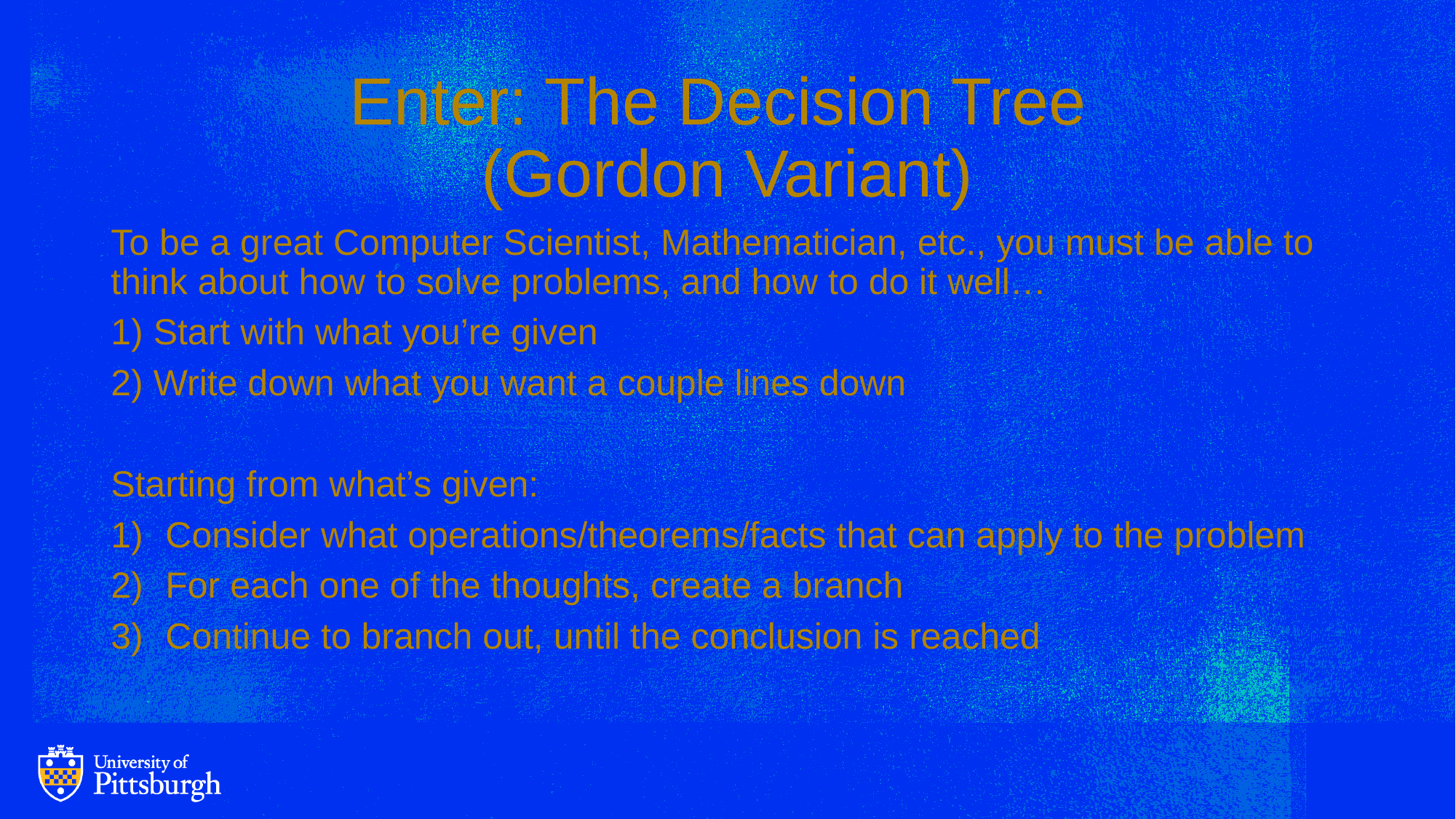

# Enter: The Decision Tree (Gordon Variant)
To be a great Computer Scientist, Mathematician, etc., you must be able to think about how to solve problems, and how to do it well…
1) Start with what you’re given
2) Write down what you want a couple lines down

Starting from what’s given:
Consider what operations/theorems/facts that can apply to the problem
For each one of the thoughts, create a branch
Continue to branch out, until the conclusion is reached